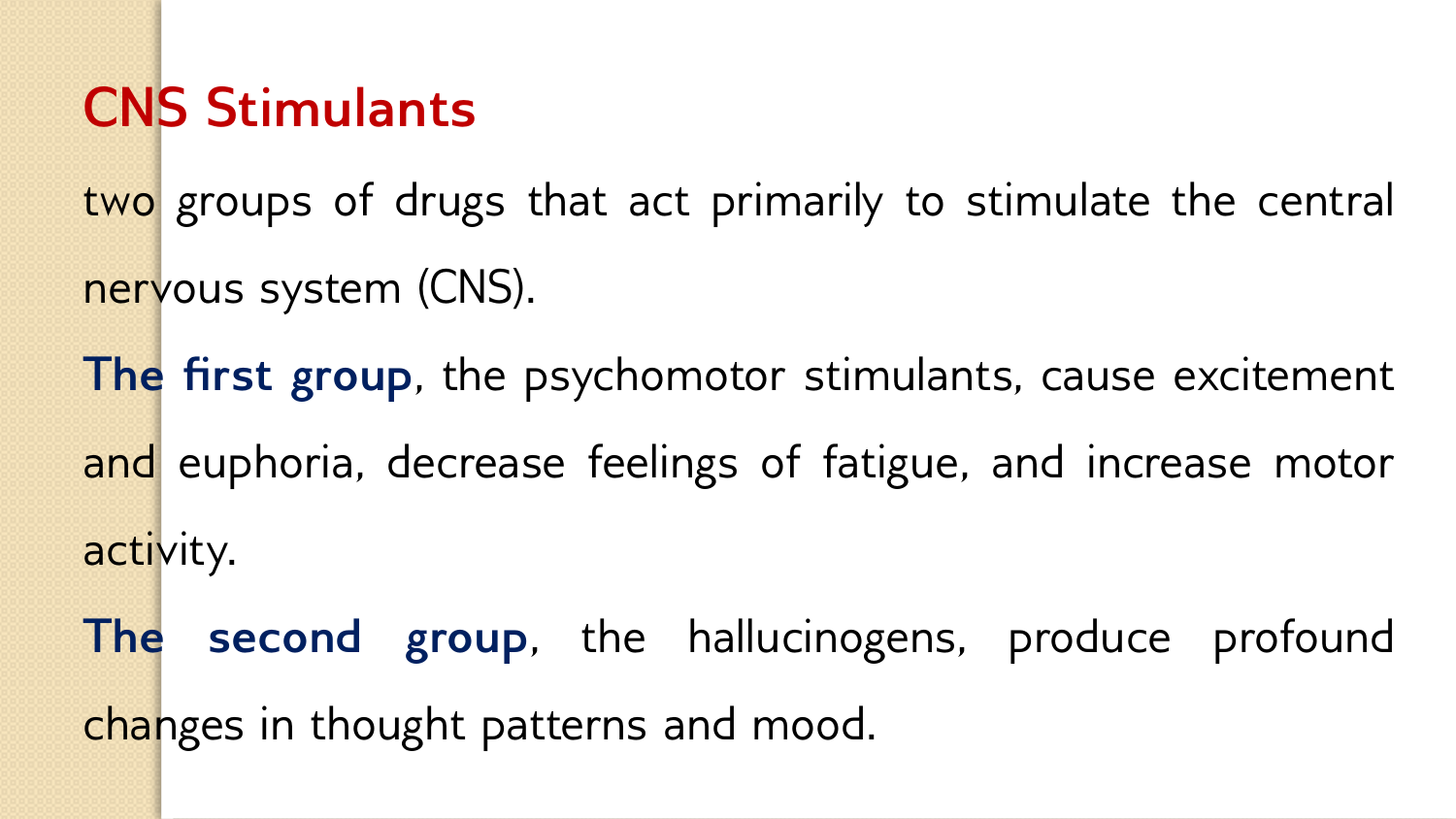

CNS Stimulants
two groups of drugs that act primarily to stimulate the central nervous system (CNS).
The first group, the psychomotor stimulants, cause excitement and euphoria, decrease feelings of fatigue, and increase motor activity.
The second group, the hallucinogens, produce profound changes in thought patterns and mood.